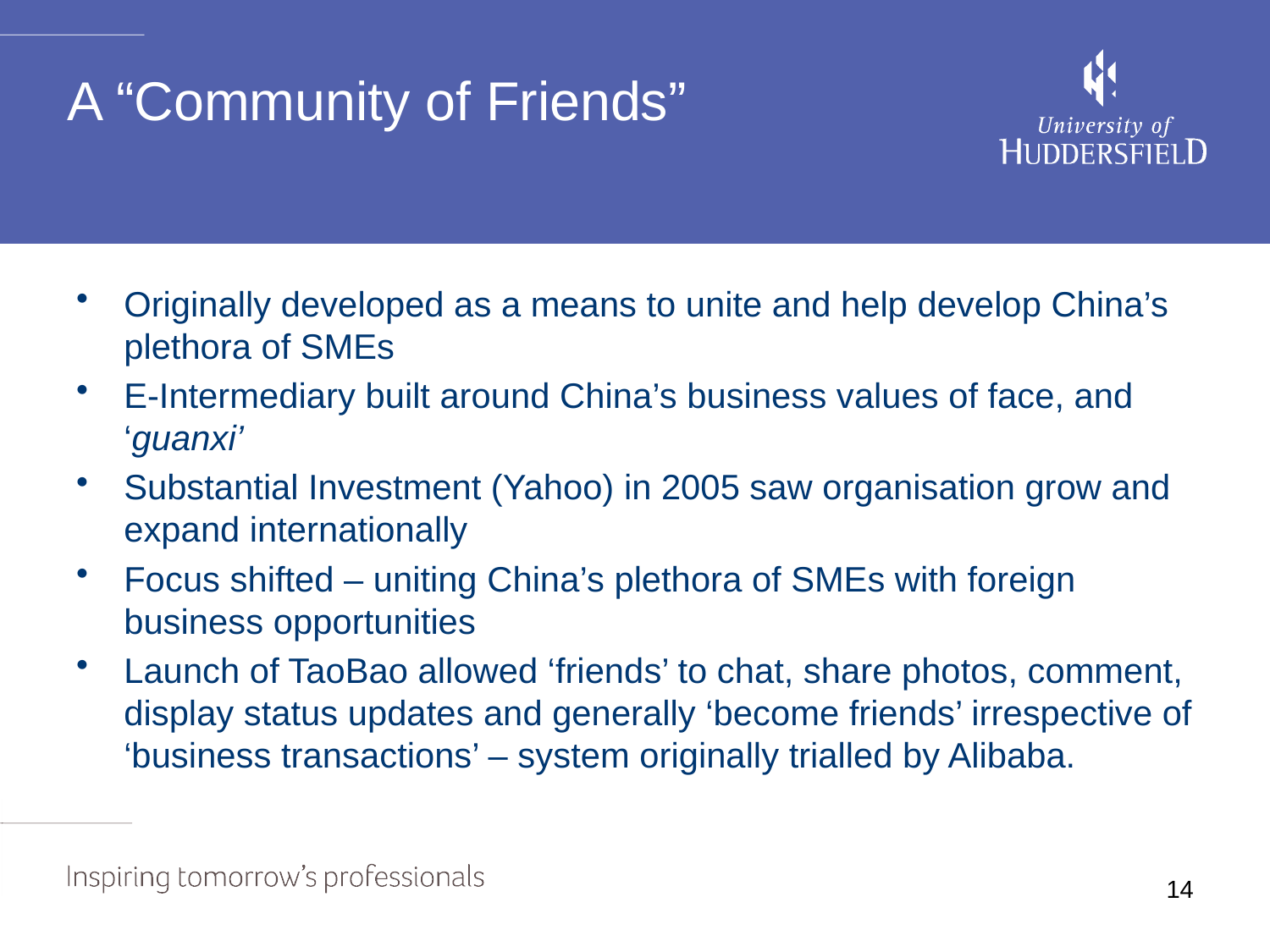

# A “Community of Friends”
Originally developed as a means to unite and help develop China’s plethora of SMEs
E-Intermediary built around China’s business values of face, and ‘guanxi’
Substantial Investment (Yahoo) in 2005 saw organisation grow and expand internationally
Focus shifted – uniting China’s plethora of SMEs with foreign business opportunities
Launch of TaoBao allowed ‘friends’ to chat, share photos, comment, display status updates and generally ‘become friends’ irrespective of ‘business transactions’ – system originally trialled by Alibaba.
14